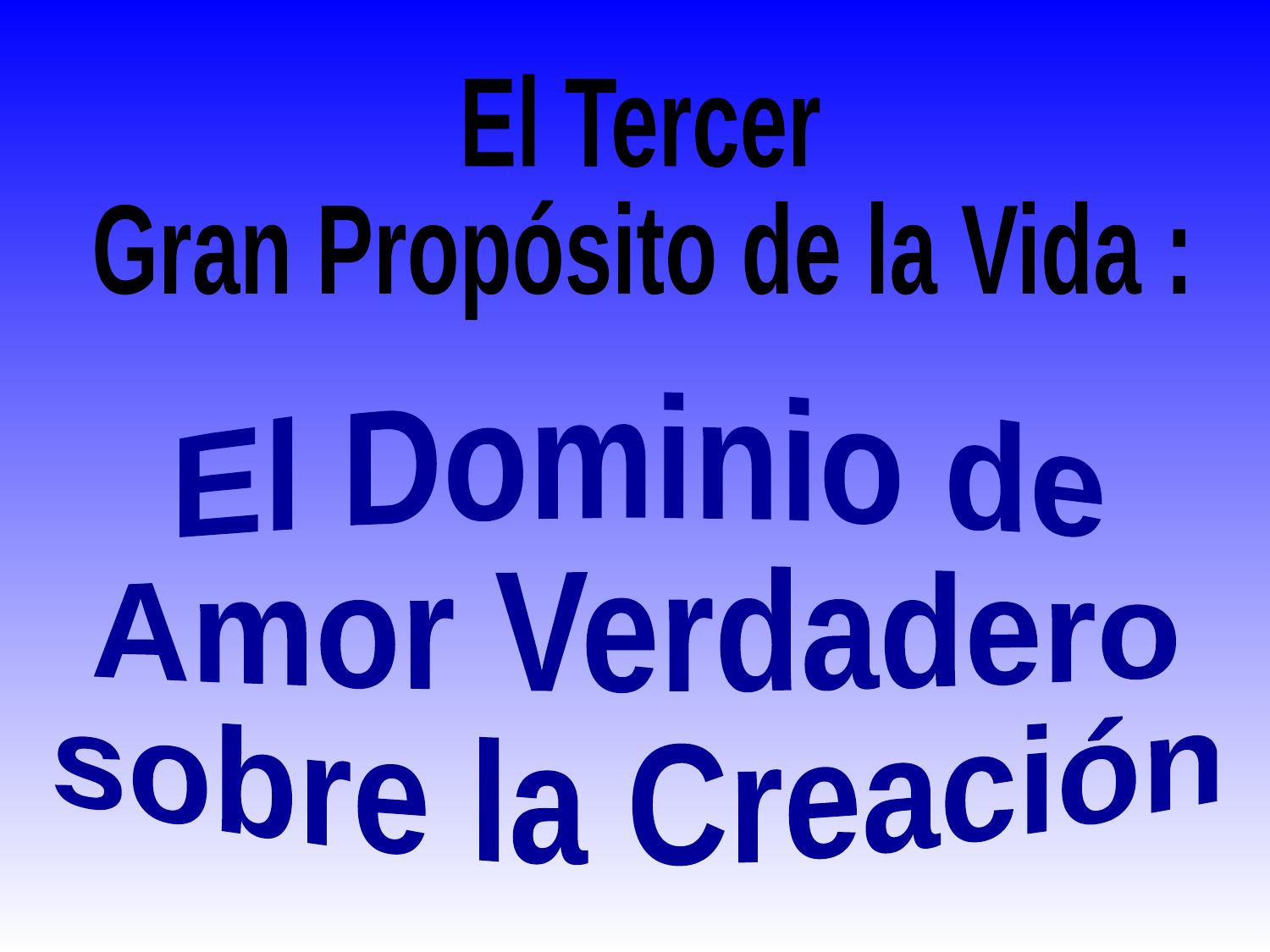

El Tercer
Gran Propósito de la Vida :
El Dominio de
Amor Verdadero
sobre la Creación